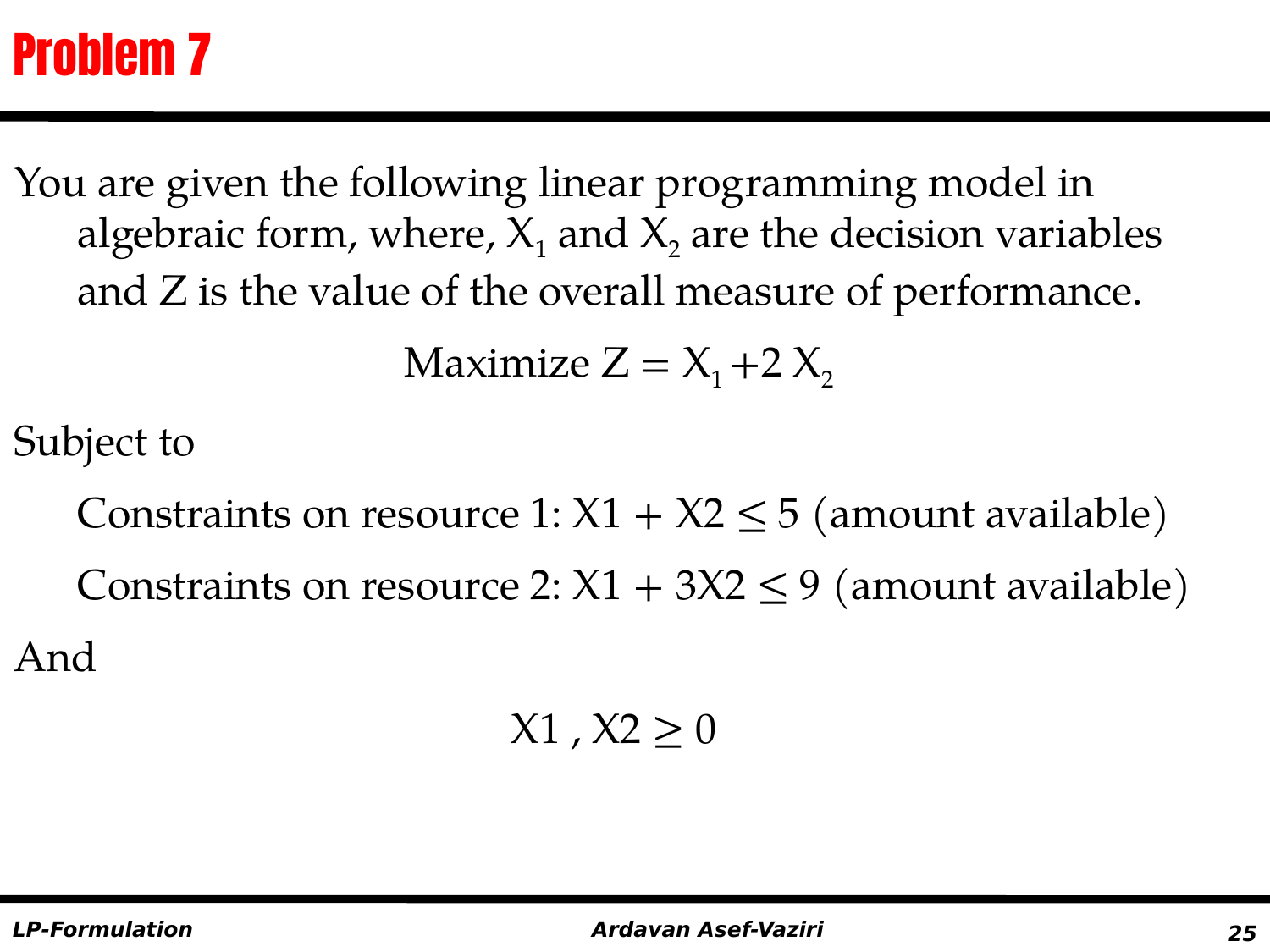

# Problem 7
You are given the following linear programming model in algebraic form, where, X1 and X2 are the decision variables and Z is the value of the overall measure of performance.
Maximize Z = X1 +2 X2
Subject to
	Constraints on resource 1: X1 + X2 ≤ 5 (amount available)
	Constraints on resource 2: X1 + 3X2 ≤ 9 (amount available)
And
X1 , X2 ≥ 0